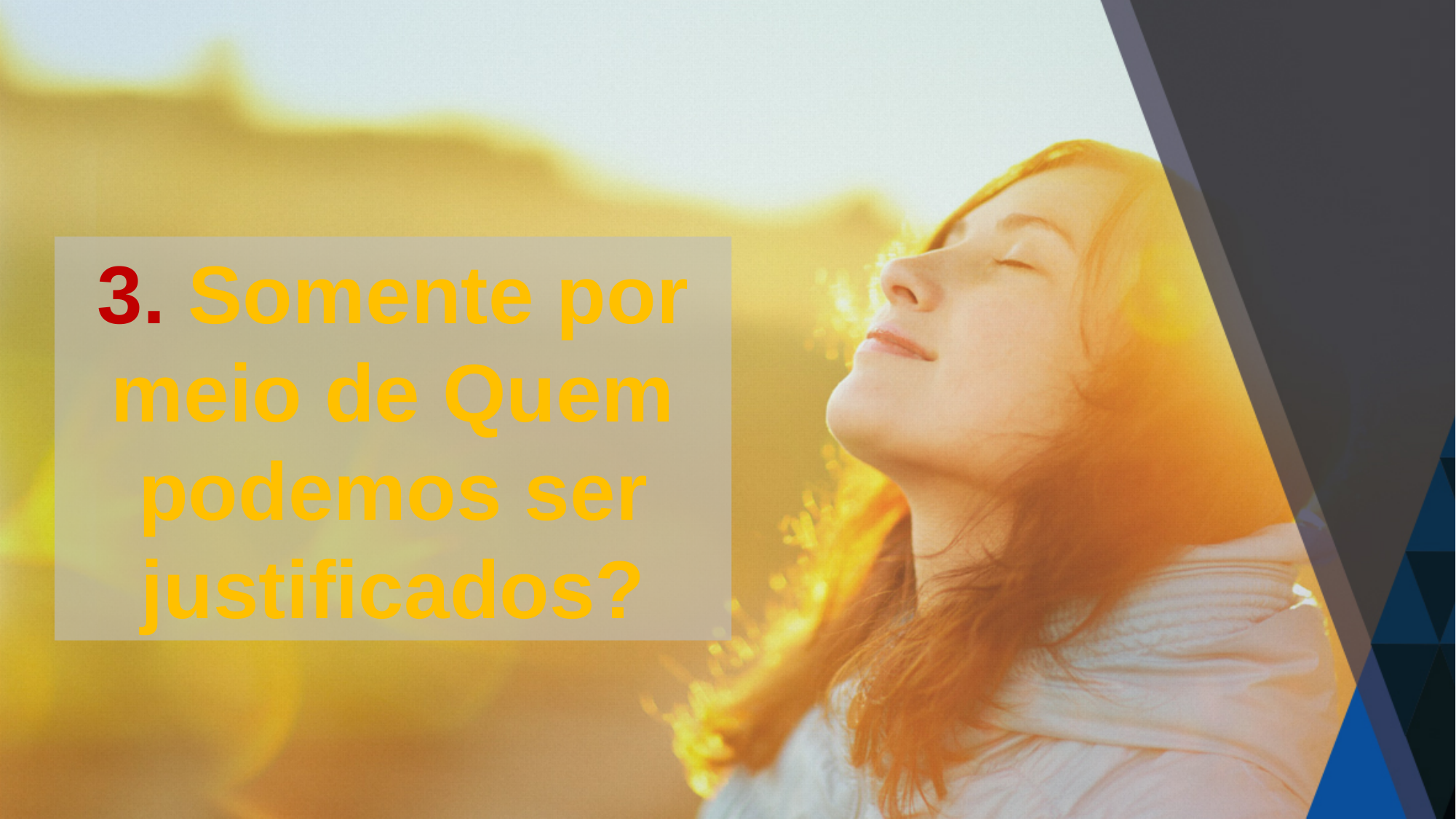

3. Somente por meio de Quem podemos ser justificados?